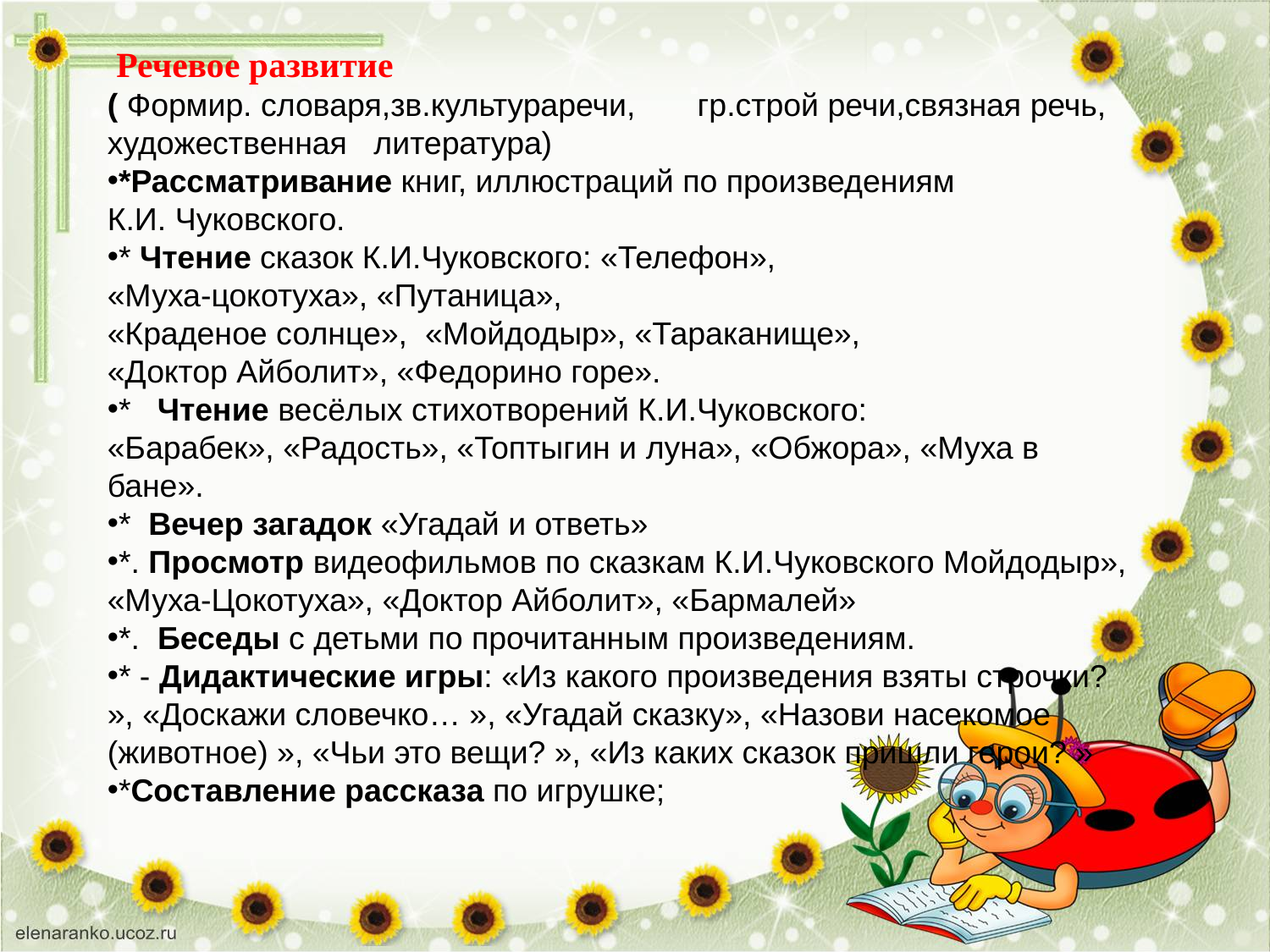

Речевое развитие
( Формир. словаря,зв.культураречи,       гр.строй речи,связная речь, художественная   литература)
*Рассматривание книг, иллюстраций по произведениям 
К.И. Чуковского.
* Чтение сказок К.И.Чуковского: «Телефон»,
«Муха-цокотуха», «Путаница»,
«Краденое солнце»,  «Мойдодыр», «Тараканище», 
«Доктор Айболит», «Федорино горе».
*   Чтение весёлых стихотворений К.И.Чуковского: 
«Барабек», «Радость», «Топтыгин и луна», «Обжора», «Муха в бане».
*  Вечер загадок «Угадай и ответь»
*. Просмотр видеофильмов по сказкам К.И.Чуковского Мойдодыр», «Муха-Цокотуха», «Доктор Айболит», «Бармалей»
*.  Беседы с детьми по прочитанным произведениям.
* - Дидактические игры: «Из какого произведения взяты строчки? », «Доскажи словечко… », «Угадай сказку», «Назови насекомое (животное) », «Чьи это вещи? », «Из каких сказок пришли герои? »
*Составление рассказа по игрушке;